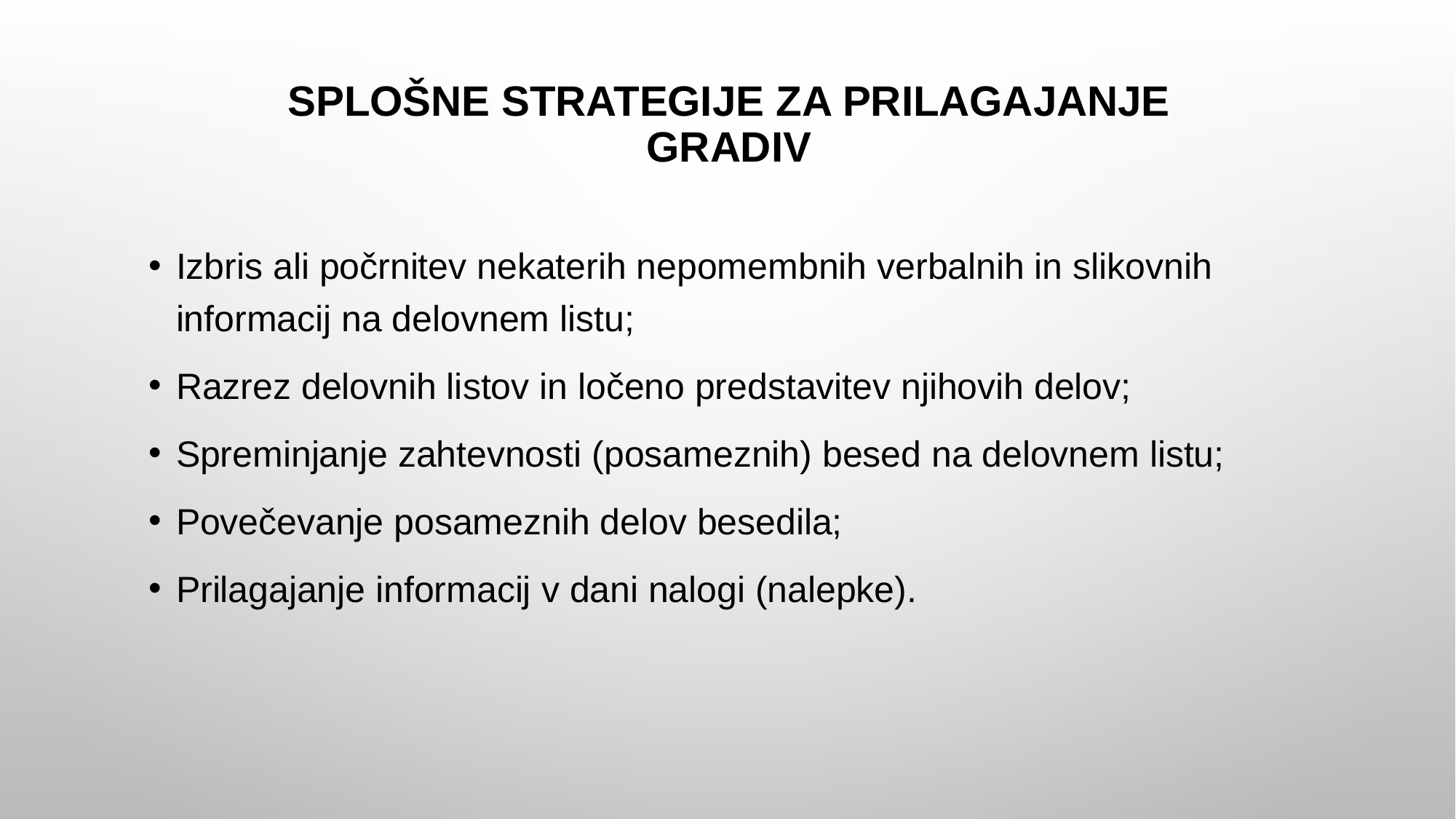

# SPLOŠNE STRATEGIJE ZA PRILAGAJANJE GRADIV
Izbris ali počrnitev nekaterih nepomembnih verbalnih in slikovnih informacij na delovnem listu;
Razrez delovnih listov in ločeno predstavitev njihovih delov;
Spreminjanje zahtevnosti (posameznih) besed na delovnem listu;
Povečevanje posameznih delov besedila;
Prilagajanje informacij v dani nalogi (nalepke).